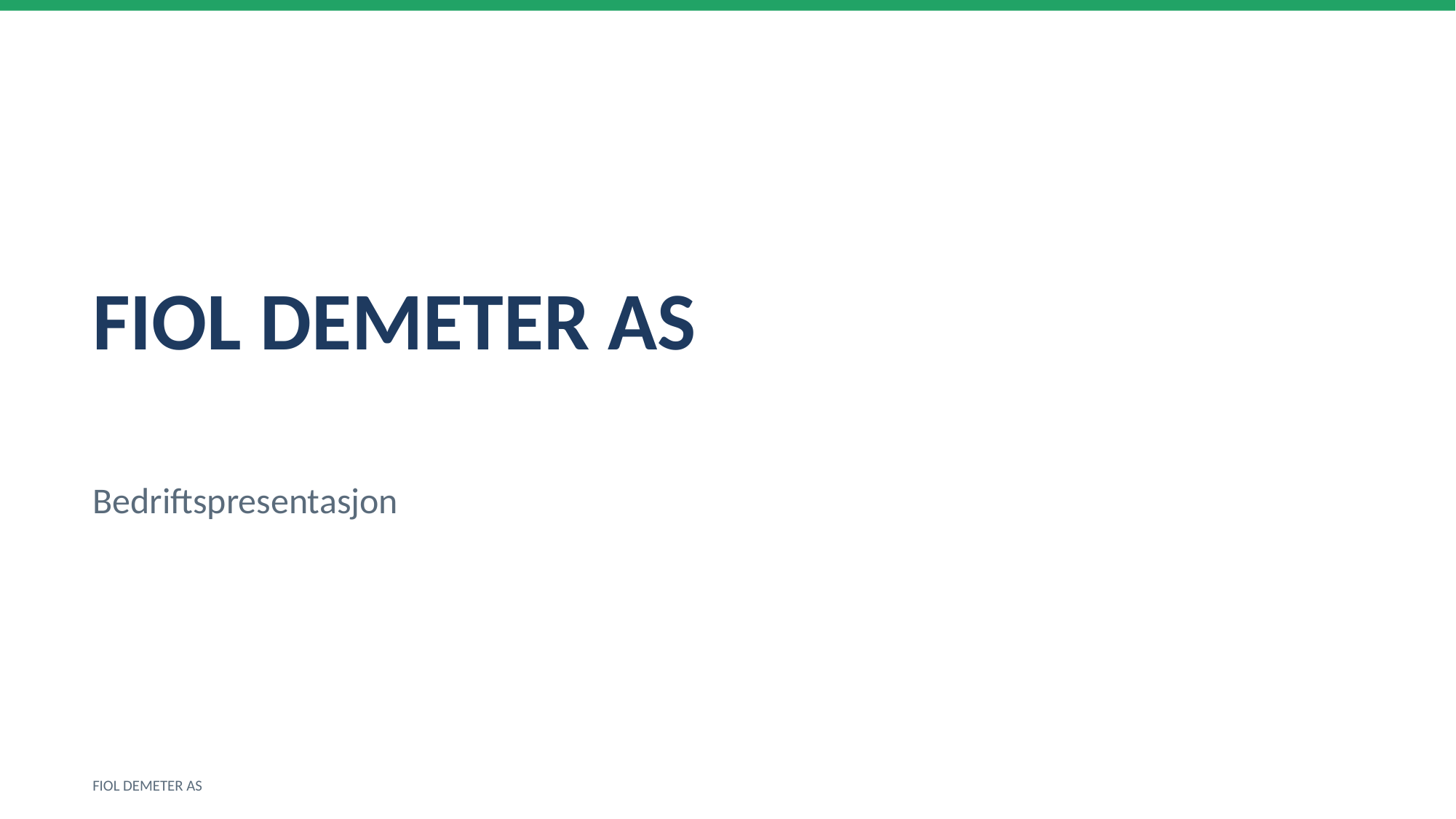

FIOL DEMETER AS
Bedriftspresentasjon
FIOL DEMETER AS